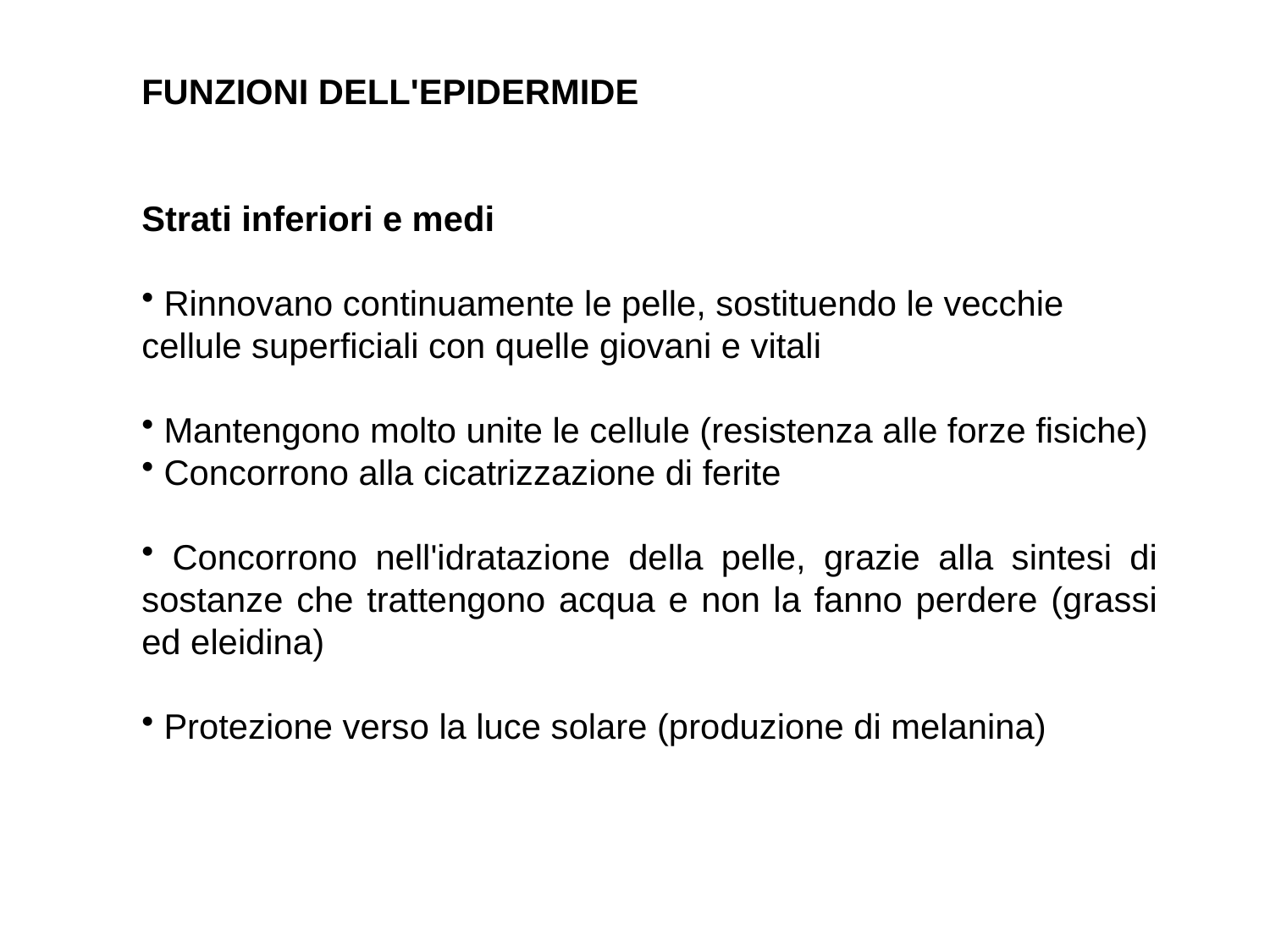

FUNZIONI DELL'EPIDERMIDE

Strati inferiori e medi

 Rinnovano continuamente le pelle, sostituendo le vecchie cellule superficiali con quelle giovani e vitali

 Mantengono molto unite le cellule (resistenza alle forze fisiche)
 Concorrono alla cicatrizzazione di ferite

 Concorrono nell'idratazione della pelle, grazie alla sintesi di sostanze che trattengono acqua e non la fanno perdere (grassi ed eleidina)

 Protezione verso la luce solare (produzione di melanina)